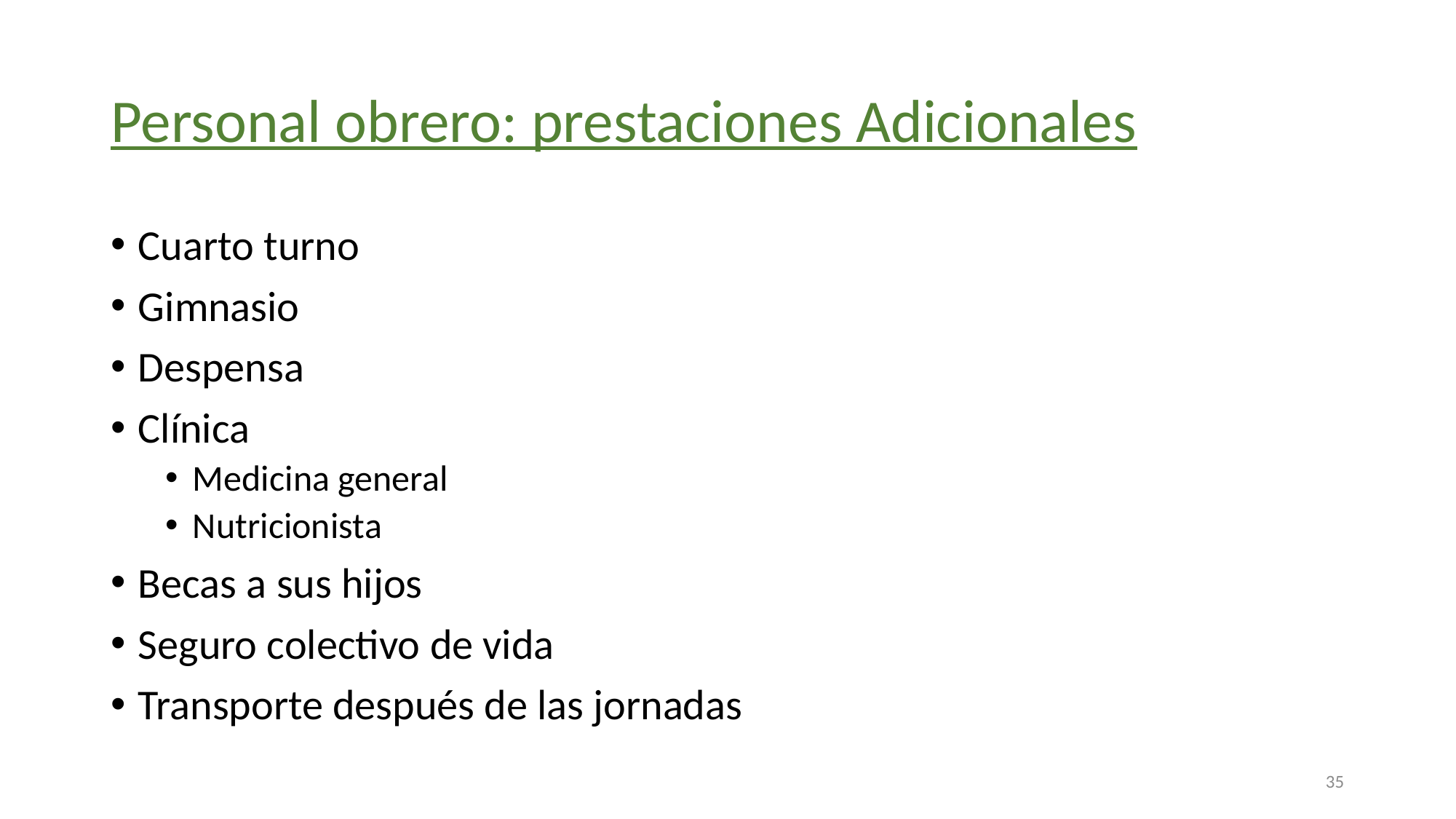

# Personal obrero: prestaciones Adicionales
Cuarto turno
Gimnasio
Despensa
Clínica
Medicina general
Nutricionista
Becas a sus hijos
Seguro colectivo de vida
Transporte después de las jornadas

35